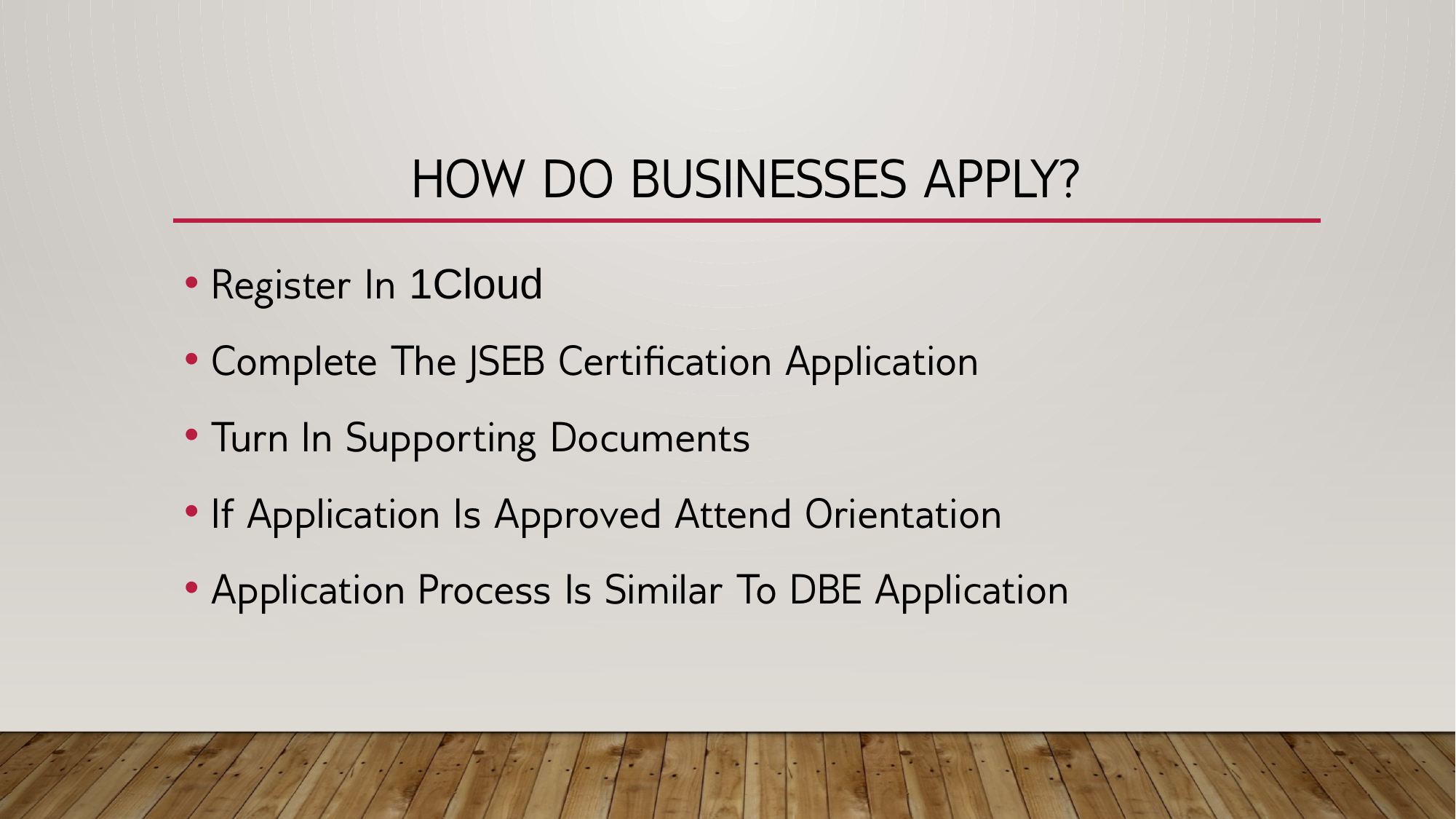

# HOW DO BUSINESSES Apply?
Register In 1Cloud
Complete The JSEB Certification Application
Turn In Supporting Documents
If Application Is Approved Attend Orientation
Application Process Is Similar To DBE Application